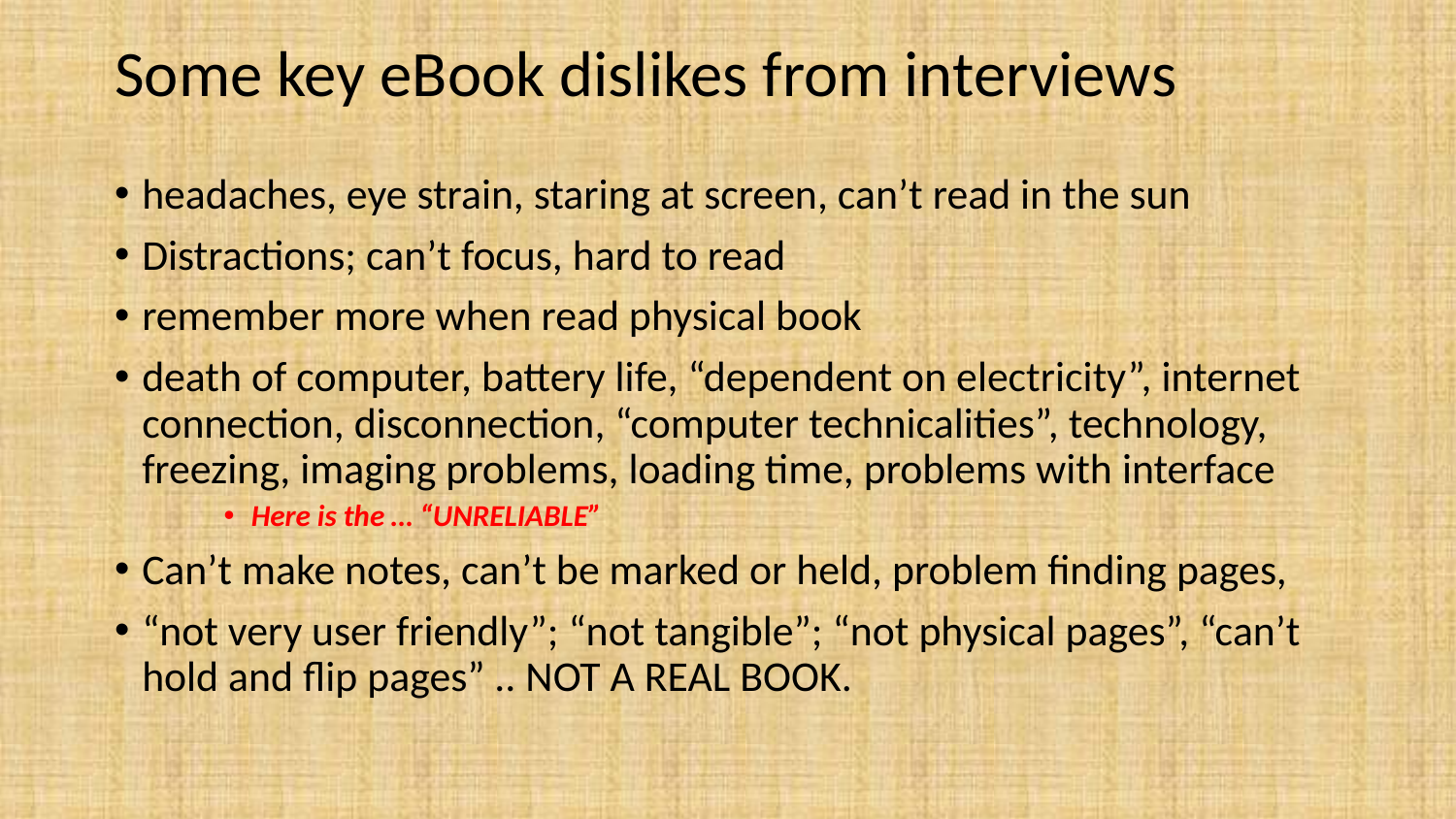

# Some key eBook dislikes from interviews
headaches, eye strain, staring at screen, can’t read in the sun
Distractions; can’t focus, hard to read
remember more when read physical book
death of computer, battery life, “dependent on electricity”, internet connection, disconnection, “computer technicalities”, technology, freezing, imaging problems, loading time, problems with interface
Here is the … “UNRELIABLE”
Can’t make notes, can’t be marked or held, problem finding pages,
“not very user friendly”; “not tangible”; “not physical pages”, “can’t hold and flip pages” .. NOT A REAL BOOK.